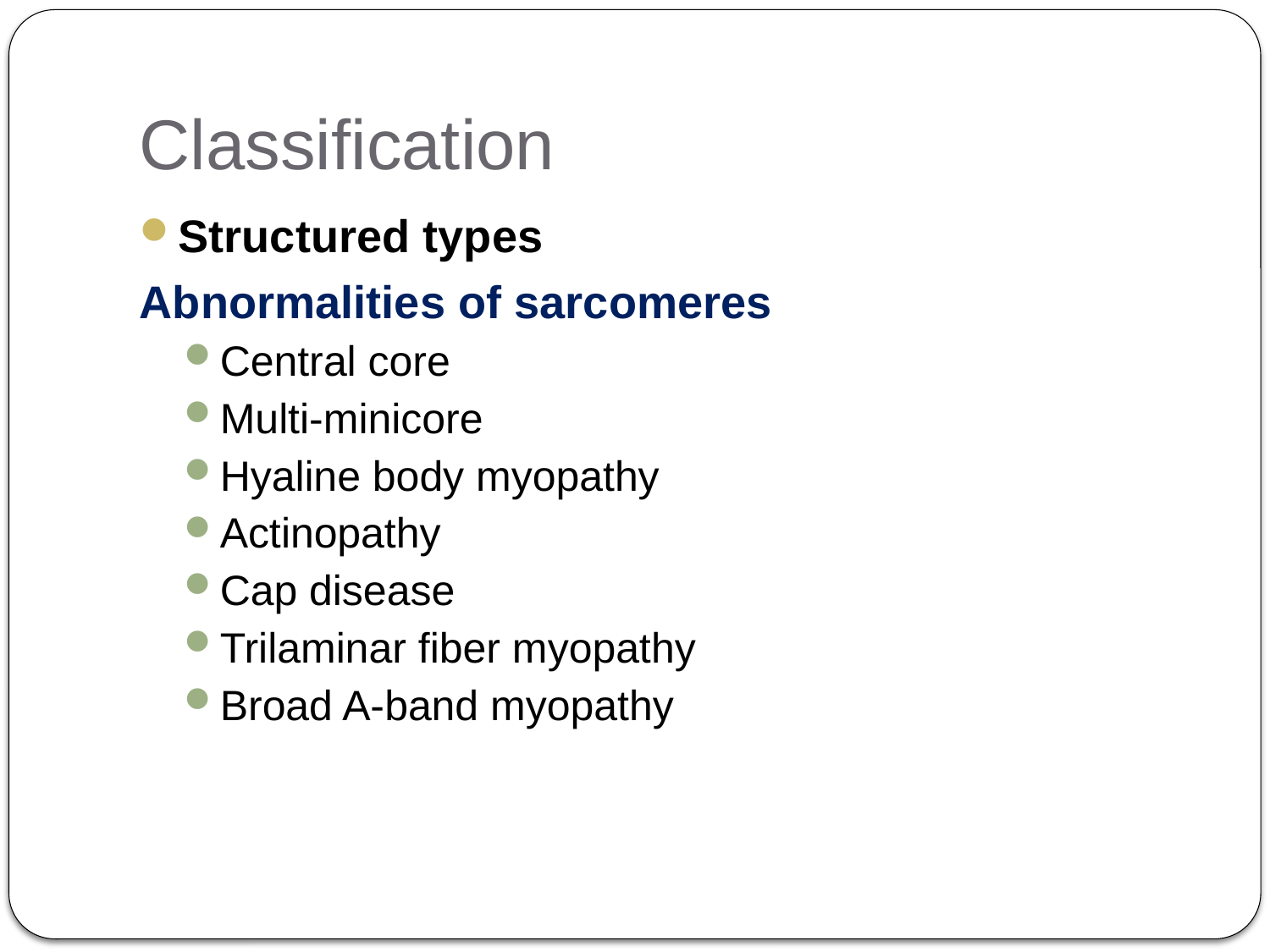

# Classification
Structured types
Abnormalities of sarcomeres
Central core
Multi-minicore
Hyaline body myopathy
Actinopathy
Cap disease
Trilaminar fiber myopathy
Broad A-band myopathy